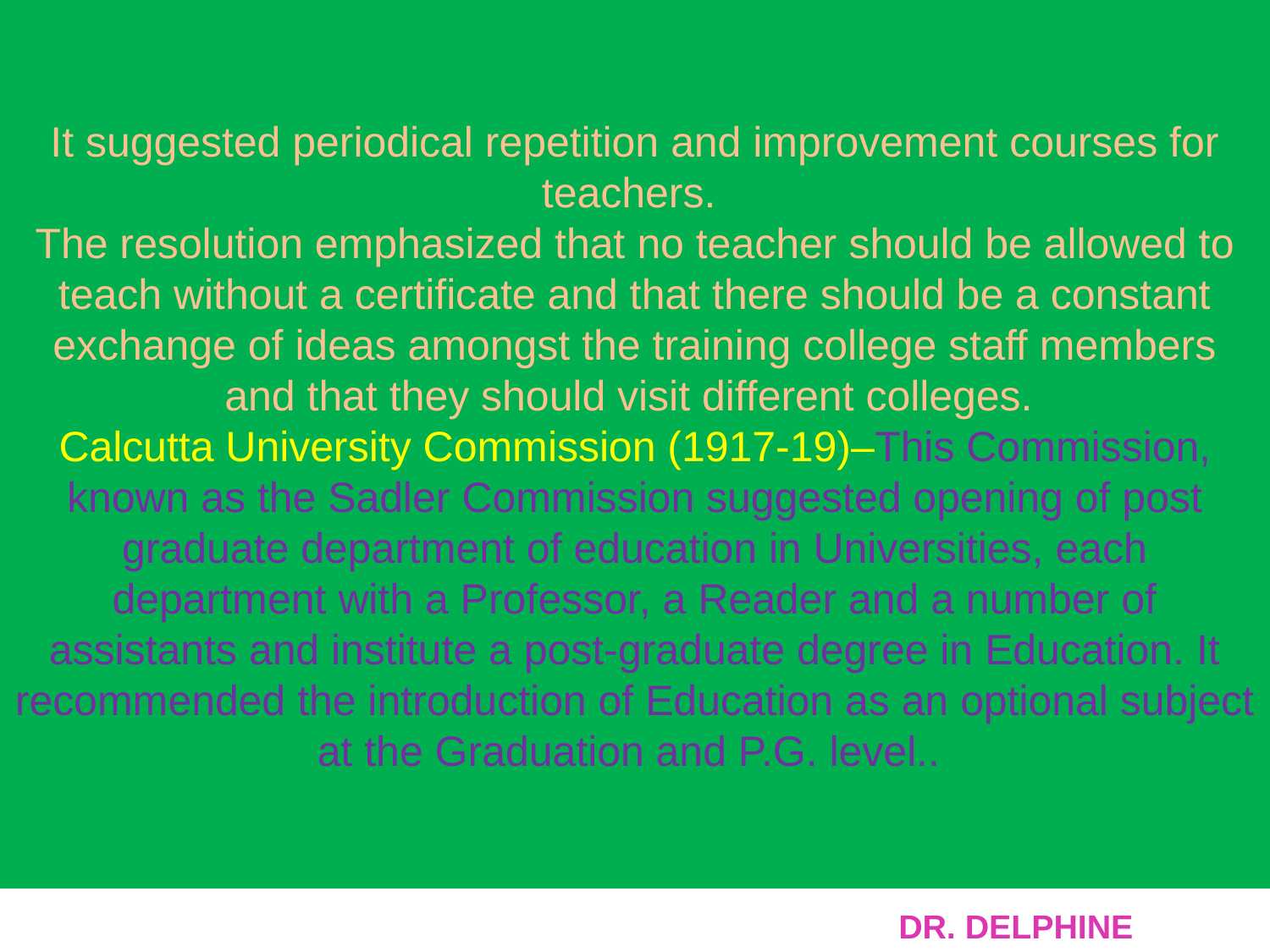

# It suggested periodical repetition and improvement courses for teachers. The resolution emphasized that no teacher should be allowed to teach without a certificate and that there should be a constant exchange of ideas amongst the training college staff members and that they should visit different colleges. Calcutta University Commission (1917-19)–This Commission, known as the Sadler Commission suggested opening of post graduate department of education in Universities, each department with a Professor, a Reader and a number of assistants and institute a post-graduate degree in Education. It recommended the introduction of Education as an optional subject at the Graduation and P.G. level..
DR. DELPHINE